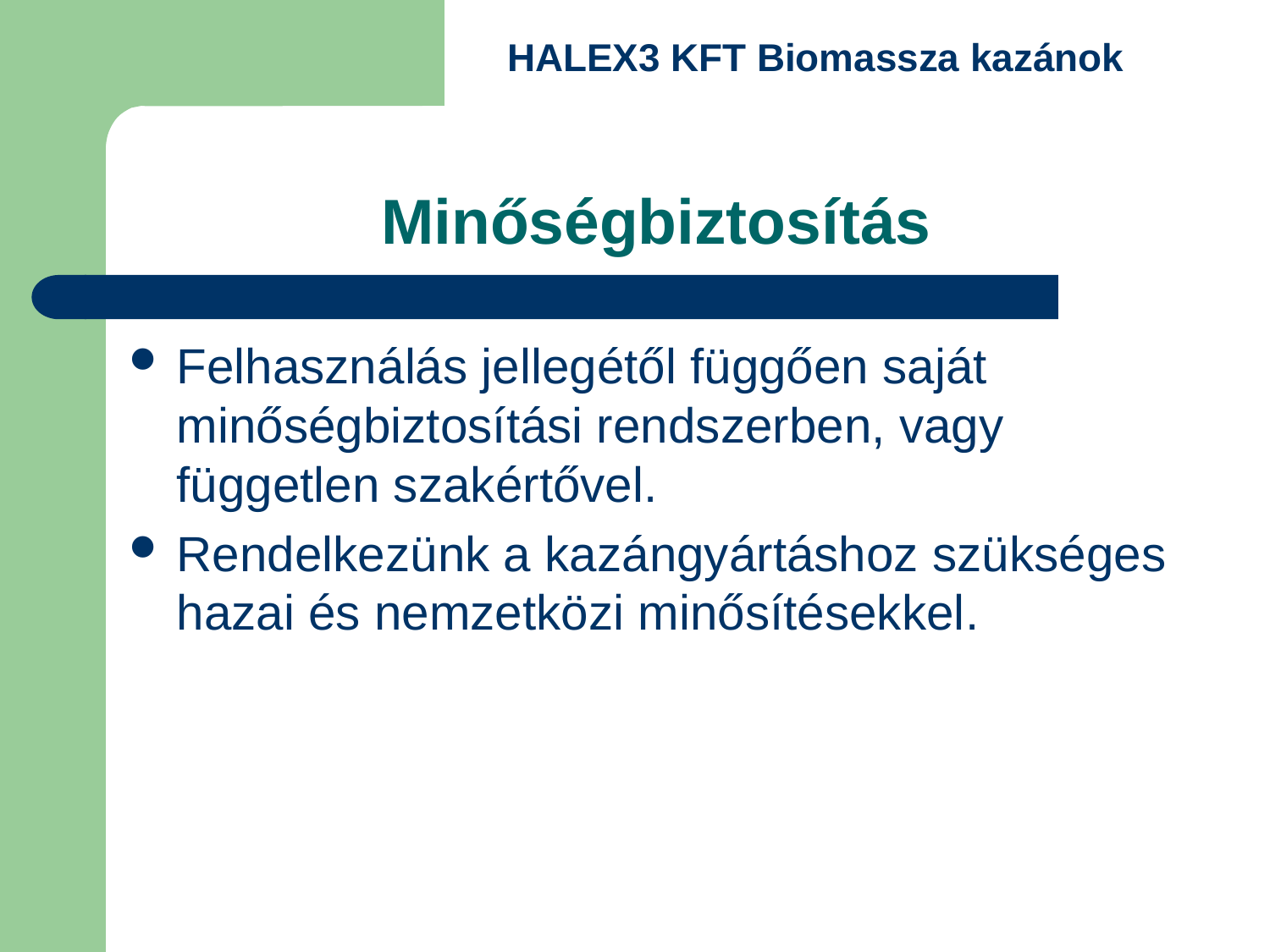

HALEX3 KFT Biomassza kazánok
# Minőségbiztosítás
Felhasználás jellegétől függően saját minőségbiztosítási rendszerben, vagy független szakértővel.
Rendelkezünk a kazángyártáshoz szükséges hazai és nemzetközi minősítésekkel.